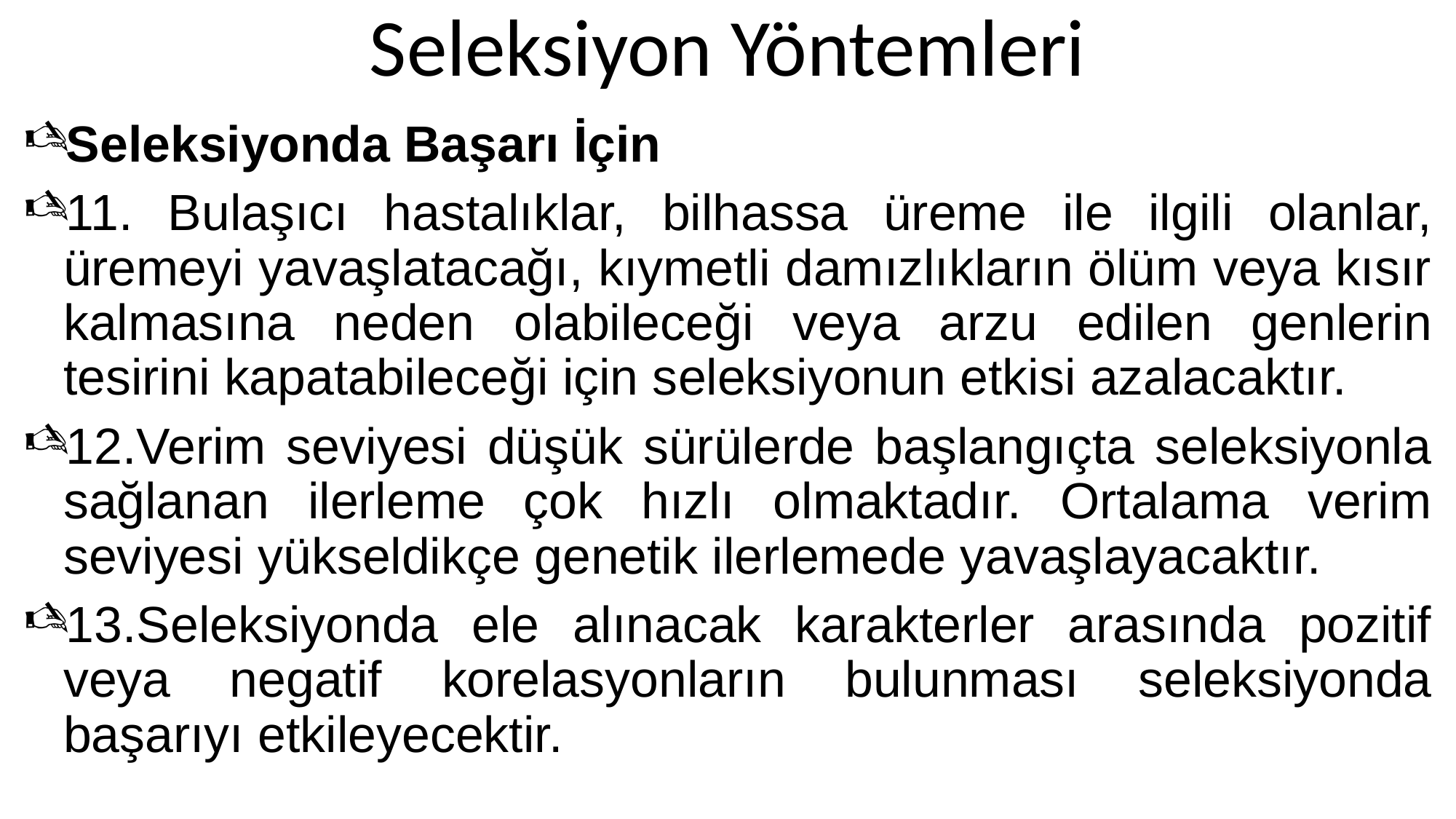

# Seleksiyon Yöntemleri
Seleksiyonda Başarı İçin
11. Bulaşıcı hastalıklar, bilhassa üreme ile ilgili olanlar, üremeyi yavaşlatacağı, kıymetli damızlıkların ölüm veya kısır kalmasına neden olabileceği veya arzu edilen genlerin tesirini kapatabileceği için seleksiyonun etkisi azalacaktır.
12.Verim seviyesi düşük sürülerde başlangıçta seleksiyonla sağlanan ilerleme çok hızlı olmaktadır. Ortalama verim seviyesi yükseldikçe genetik ilerlemede yavaşlayacaktır.
13.Seleksiyonda ele alınacak karakterler arasında pozitif veya negatif korelasyonların bulunması seleksiyonda başarıyı etkileyecektir.